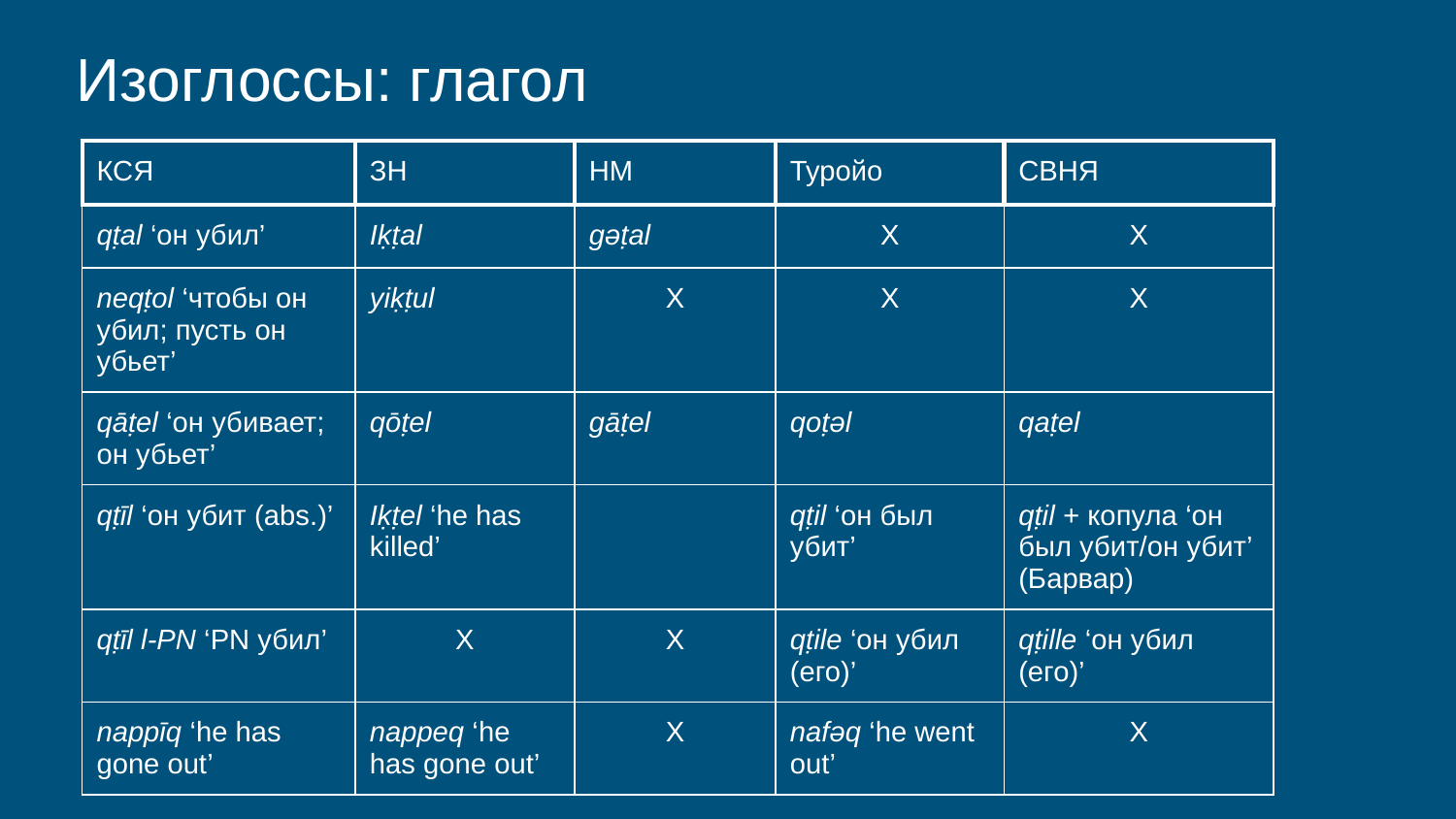

Изоглоссы: глагол
| КСЯ | ЗН | НМ | Туройо | СВНЯ |
| --- | --- | --- | --- | --- |
| qṭal ‘он убил’ | Iḳṭal | gəṭal | X | X |
| neqṭol ‘чтобы он убил; пусть он убьет’ | yiḳṭul | X | X | X |
| qāṭel ‘он убивает; он убьет’ | qōṭel | gāṭel | qoṭəl | qaṭel |
| qṭīl ‘он убит (abs.)’ | Iḳṭel ‘he has killed’ |  | qṭil ‘он был убит’ | qṭil + копула ‘он был убит/он убит’ (Барвар) |
| qṭīl l-PN ‘PN убил’ | X | X | qṭile ‘он убил (его)’ | qṭille ‘он убил (его)’ |
| nappīq ‘he has gone out’ | nappeq ‘he has gone out’ | X | nafəq ‘he went out’ | X |